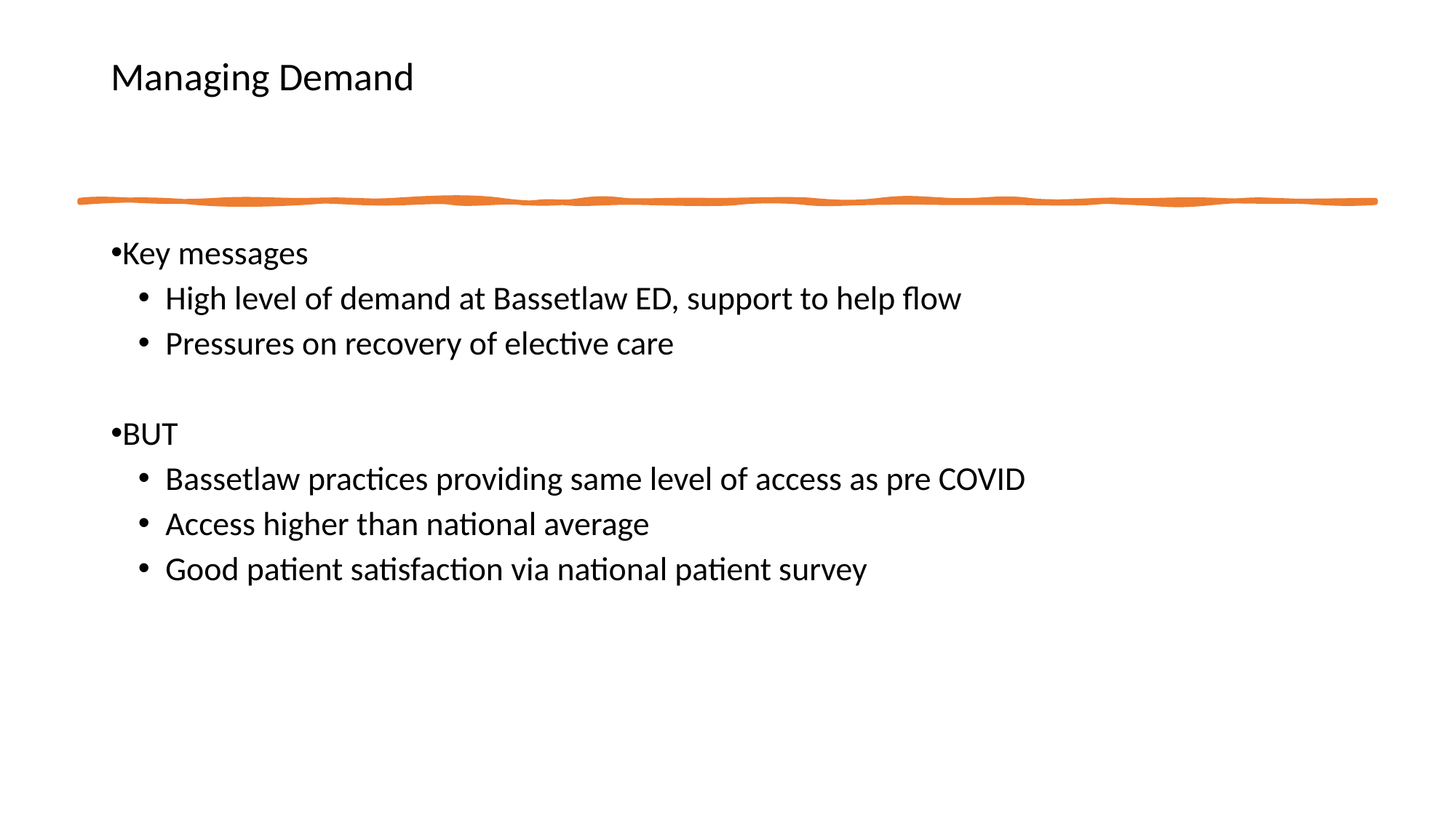

# Managing Demand

Key messages
High level of demand at Bassetlaw ED, support to help flow
Pressures on recovery of elective care

BUT
Bassetlaw practices providing same level of access as pre COVID
Access higher than national average
Good patient satisfaction via national patient survey